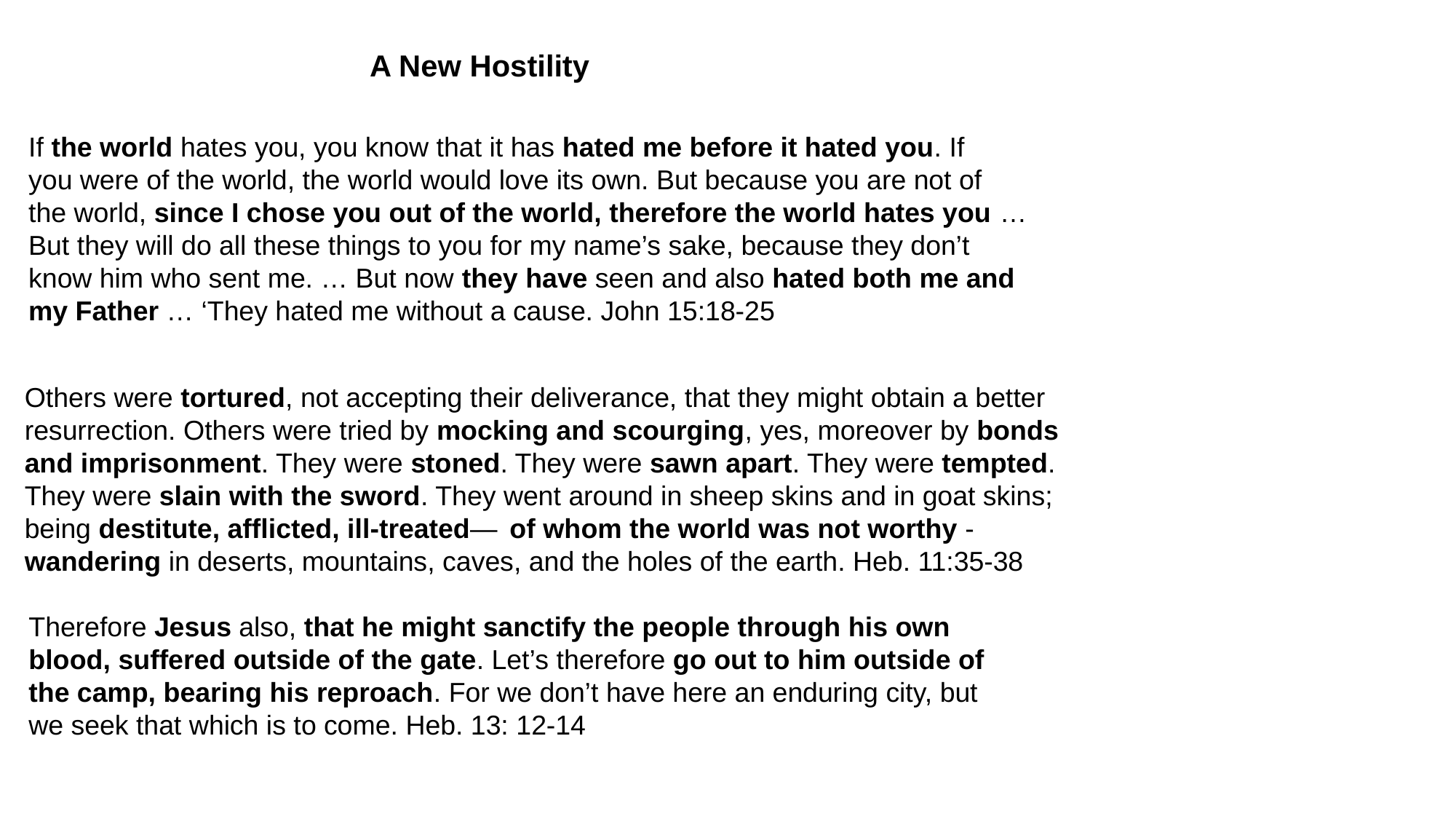

A New Hostility
If the world hates you, you know that it has hated me before it hated you. If
you were of the world, the world would love its own. But because you are not of
the world, since I chose you out of the world, therefore the world hates you …
But they will do all these things to you for my name’s sake, because they don’t
know him who sent me. … But now they have seen and also hated both me and
my Father … ‘They hated me without a cause. John 15:18-25
Others were tortured, not accepting their deliverance, that they might obtain a better resurrection. Others were tried by mocking and scourging, yes, moreover by bonds and imprisonment. They were stoned. They were sawn apart. They were tempted. They were slain with the sword. They went around in sheep skins and in goat skins; being destitute, afflicted, ill-treated—  of whom the world was not worthy -wandering in deserts, mountains, caves, and the holes of the earth. Heb. 11:35-38
Therefore Jesus also, that he might sanctify the people through his own blood, suffered outside of the gate. Let’s therefore go out to him outside of the camp, bearing his reproach. For we don’t have here an enduring city, but we seek that which is to come. Heb. 13: 12-14